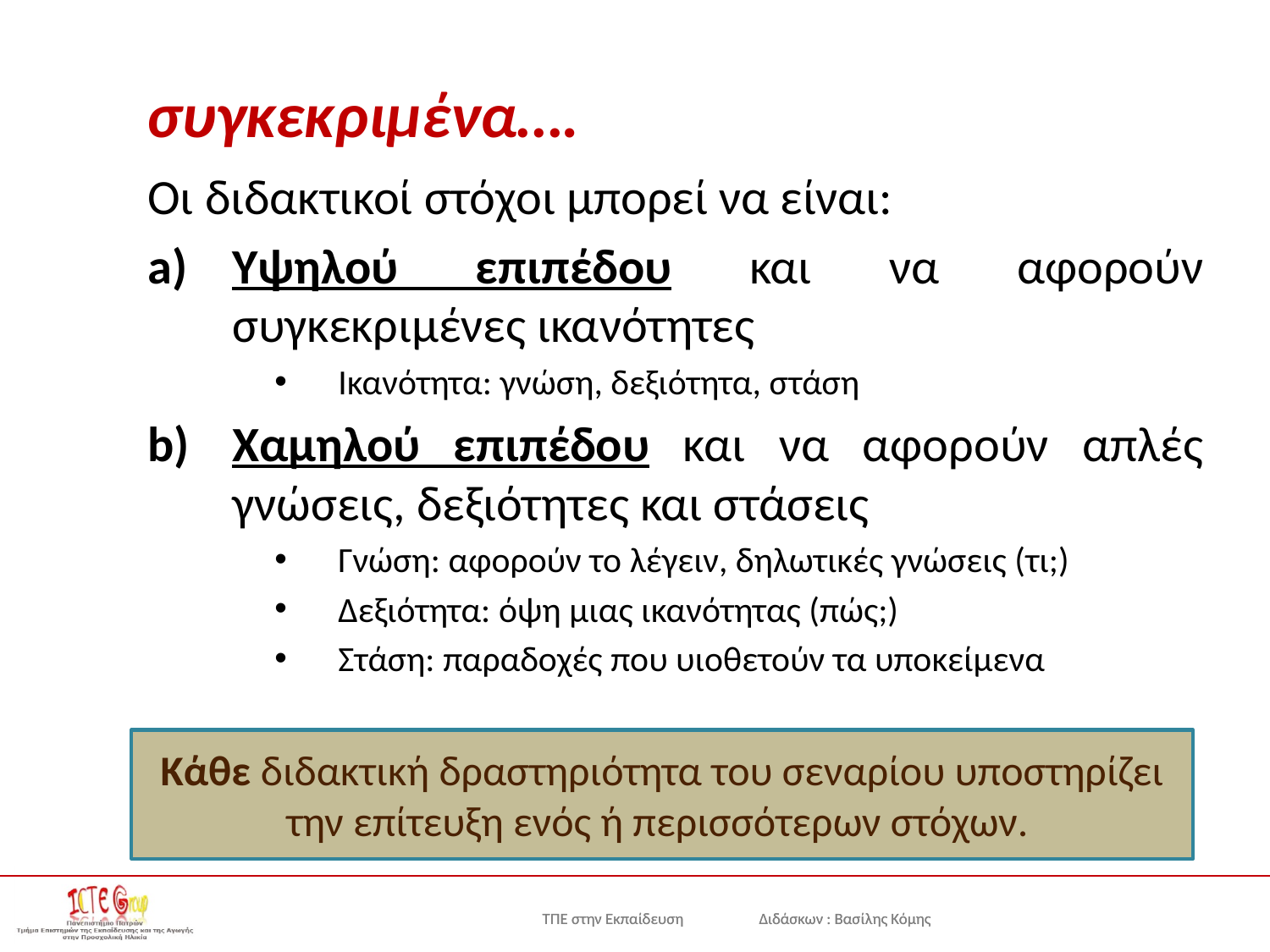

# συγκεκριμένα….
Οι διδακτικοί στόχοι μπορεί να είναι:
Υψηλού επιπέδου και να αφορούν συγκεκριμένες ικανότητες
Ικανότητα: γνώση, δεξιότητα, στάση
Χαμηλού επιπέδου και να αφορούν απλές γνώσεις, δεξιότητες και στάσεις
Γνώση: αφορούν το λέγειν, δηλωτικές γνώσεις (τι;)
Δεξιότητα: όψη μιας ικανότητας (πώς;)
Στάση: παραδοχές που υιοθετούν τα υποκείμενα

Κάθε διδακτική δραστηριότητα του σεναρίου υποστηρίζει την επίτευξη ενός ή περισσότερων στόχων.